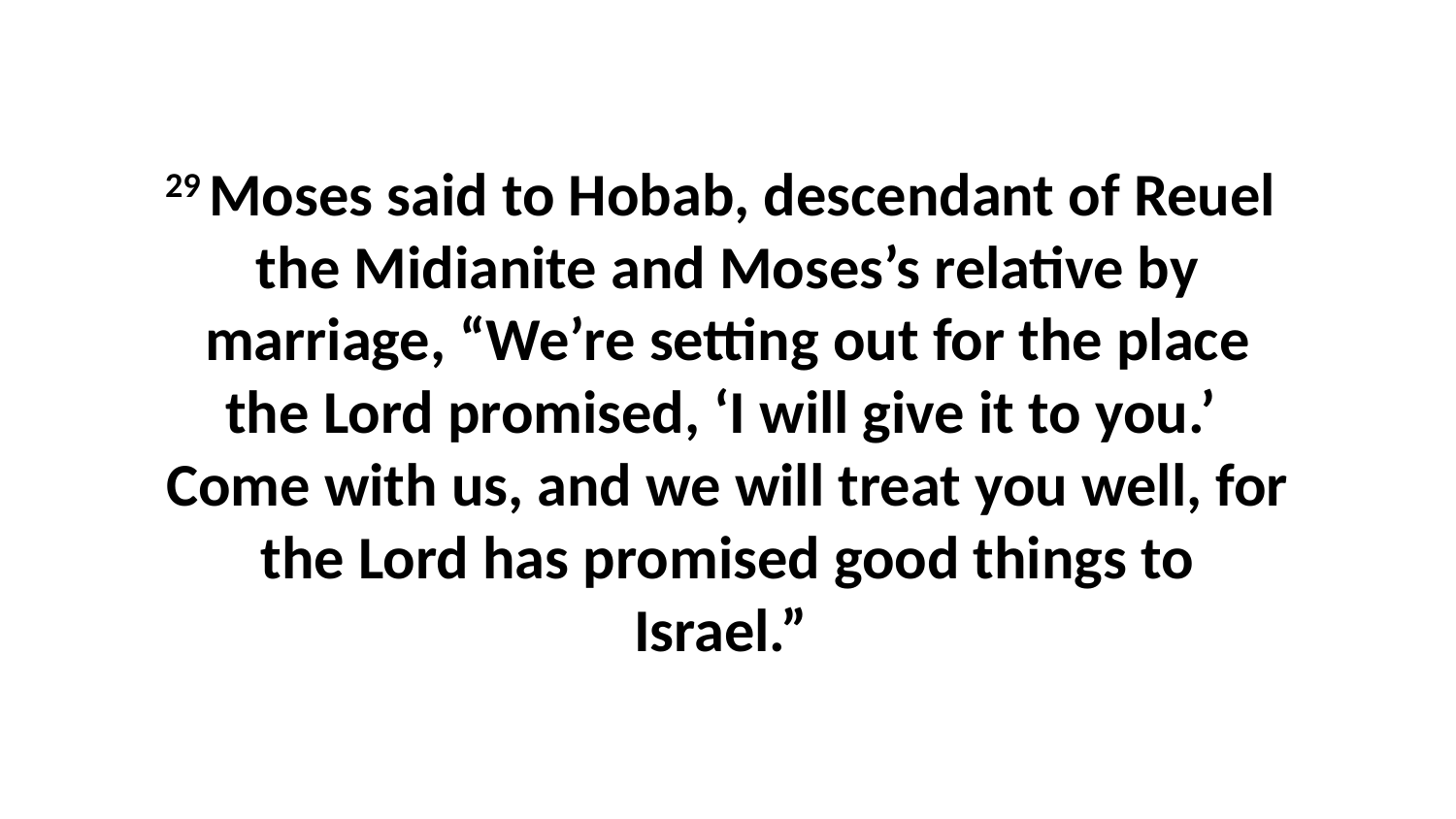

29 Moses said to Hobab, descendant of Reuel  the Midianite and Moses’s relative by marriage, “We’re setting out for the place the Lord promised, ‘I will give it to you.’  Come with us, and we will treat you well, for the Lord has promised good things to Israel.”